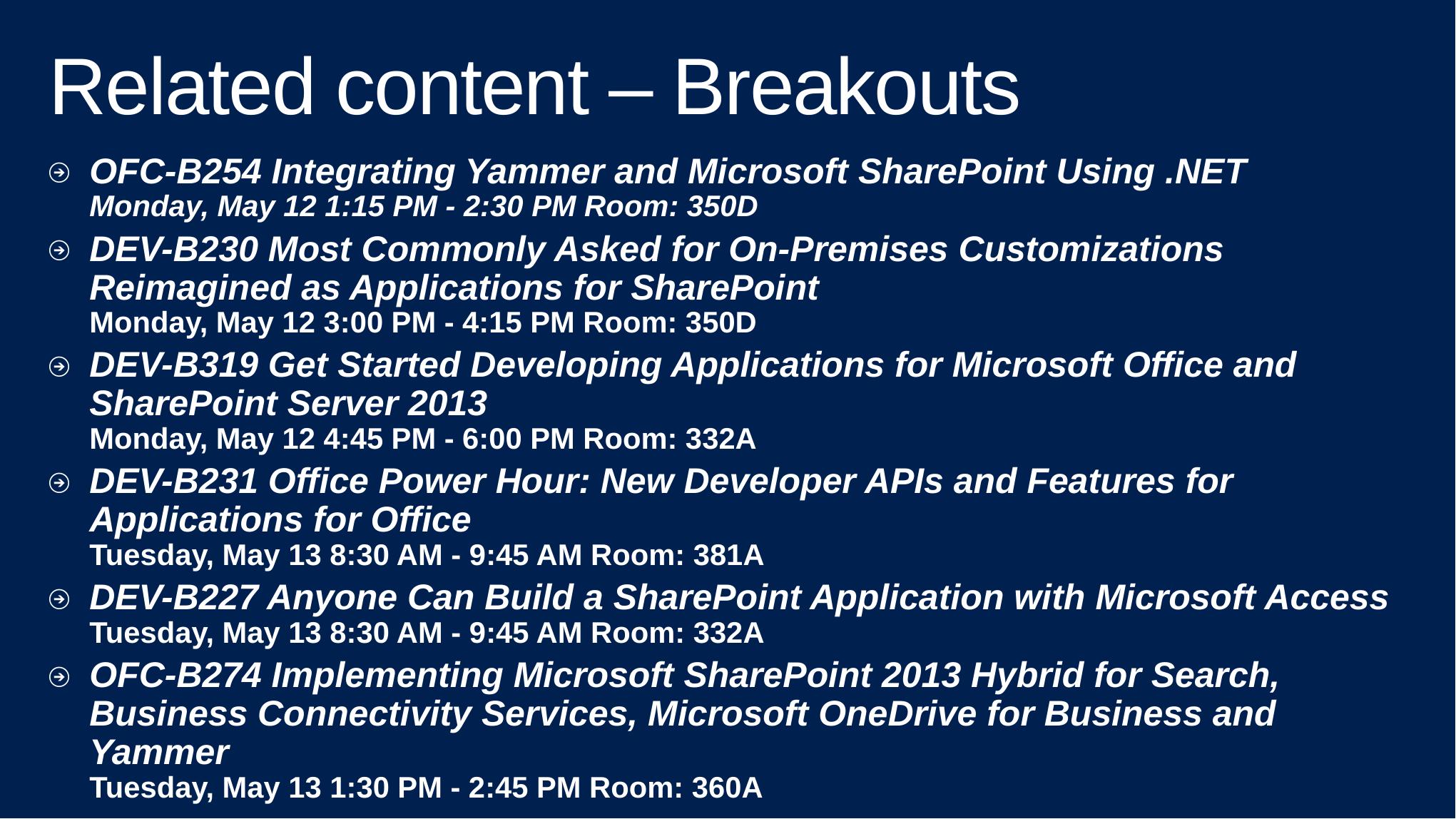

# Related content – Breakouts
OFC-B254 Integrating Yammer and Microsoft SharePoint Using .NET
Monday, May 12 1:15 PM - 2:30 PM Room: 350D
DEV-B230 Most Commonly Asked for On-Premises Customizations Reimagined as Applications for SharePoint
Monday, May 12 3:00 PM - 4:15 PM Room: 350D
DEV-B319 Get Started Developing Applications for Microsoft Office and
SharePoint Server 2013
Monday, May 12 4:45 PM - 6:00 PM Room: 332A
DEV-B231 Office Power Hour: New Developer APIs and Features for
Applications for Office
Tuesday, May 13 8:30 AM - 9:45 AM Room: 381A
DEV-B227 Anyone Can Build a SharePoint Application with Microsoft Access
Tuesday, May 13 8:30 AM - 9:45 AM Room: 332A
OFC-B274 Implementing Microsoft SharePoint 2013 Hybrid for Search, Business Connectivity Services, Microsoft OneDrive for Business and Yammer
Tuesday, May 13 1:30 PM - 2:45 PM Room: 360A